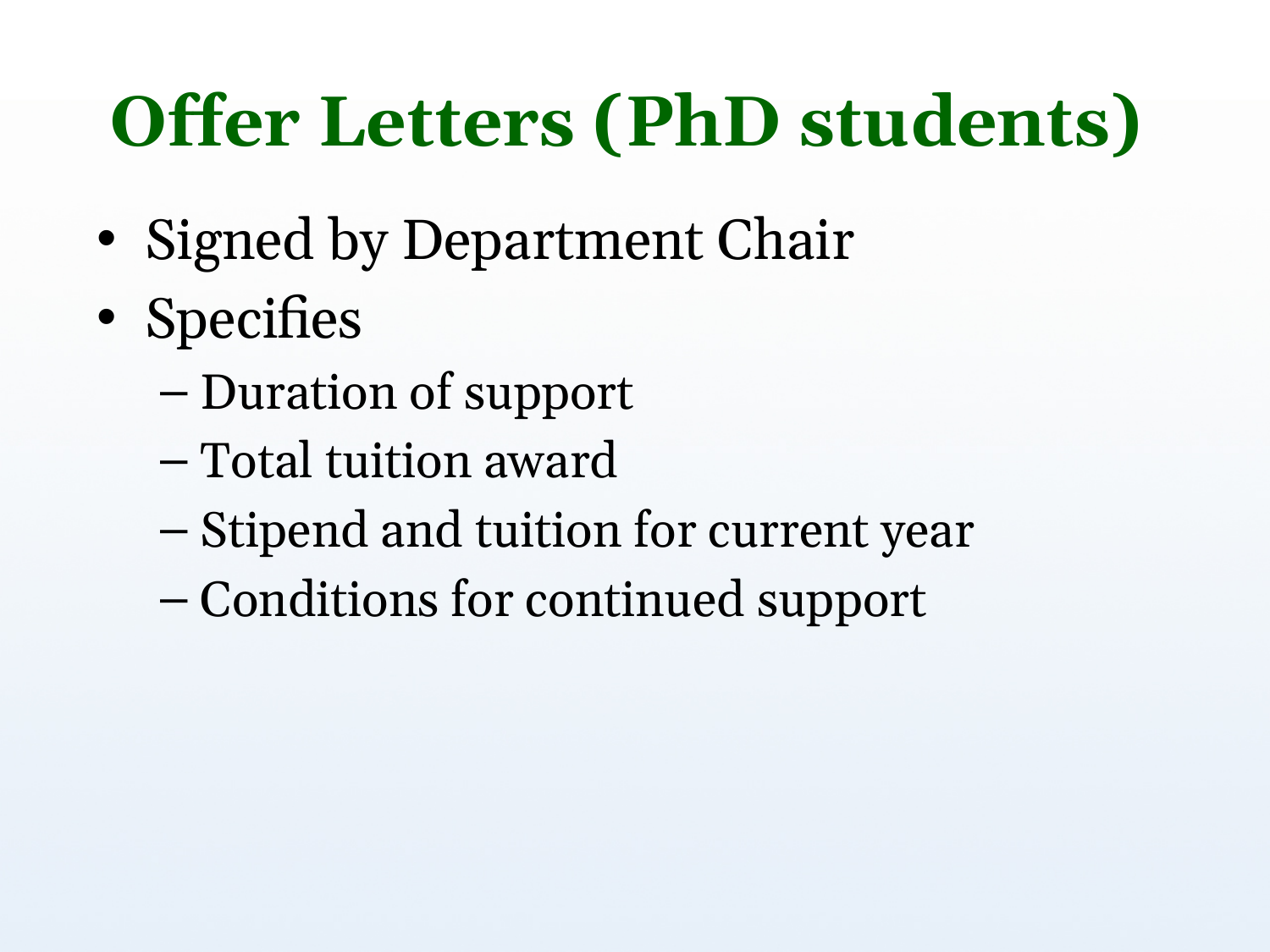

# Offer Letters (PhD students)
Signed by Department Chair
Specifies
Duration of support
Total tuition award
Stipend and tuition for current year
Conditions for continued support